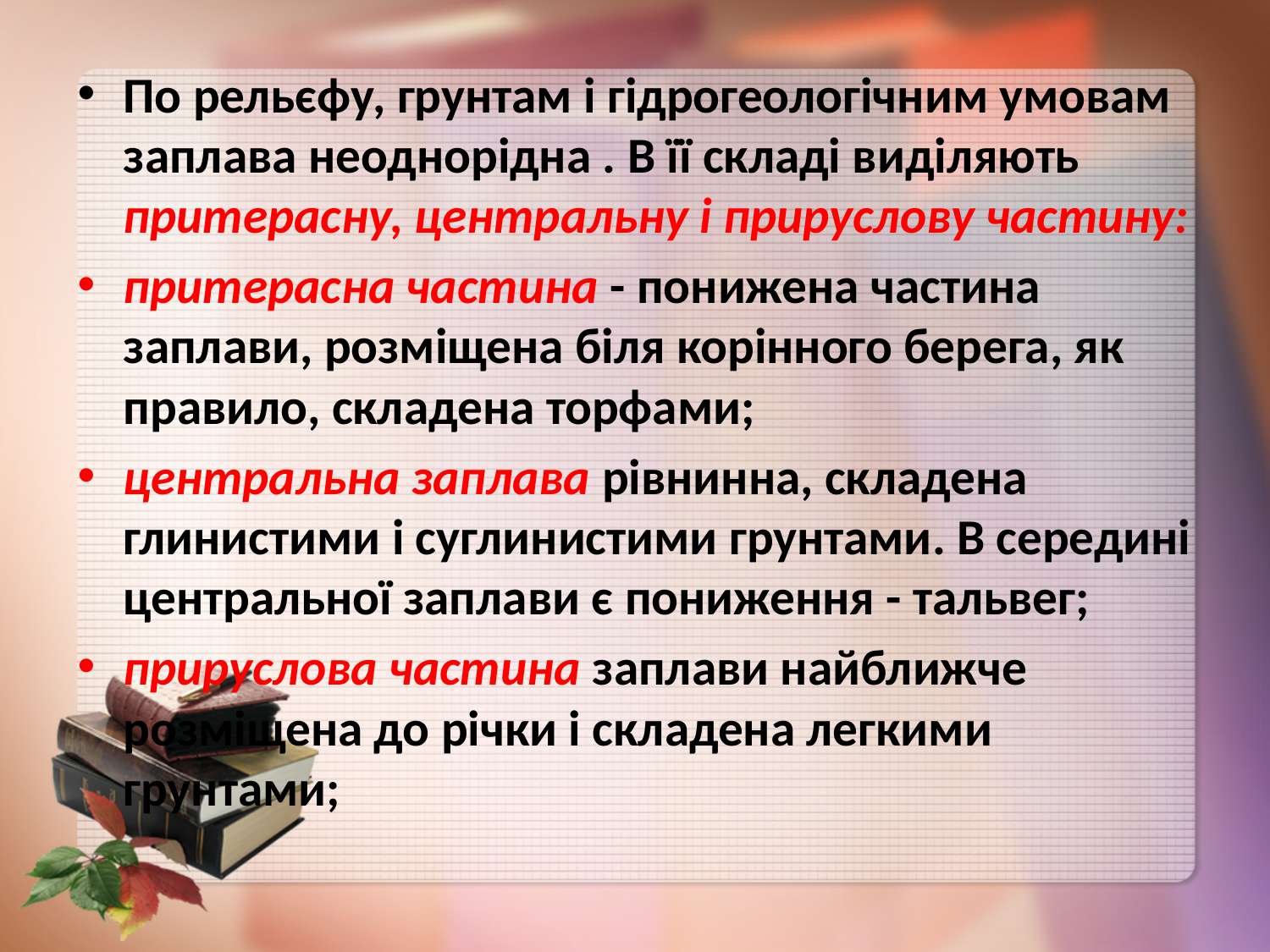

По рельєфу, грунтам і гідрогеологічним умовам заплава неоднорідна . В її складі виділяють притерасну, центральну і прируслову частину:
притерасна частина - понижена частина заплави, розміщена біля корінного берега, як правило, складена торфами;
центральна заплава рівнинна, складена глинистими і суглинистими грунтами. В середині центральної заплави є пониження - тальвег;
прируслова частина заплави найближче розміщена до річки і складена легкими грунтами;